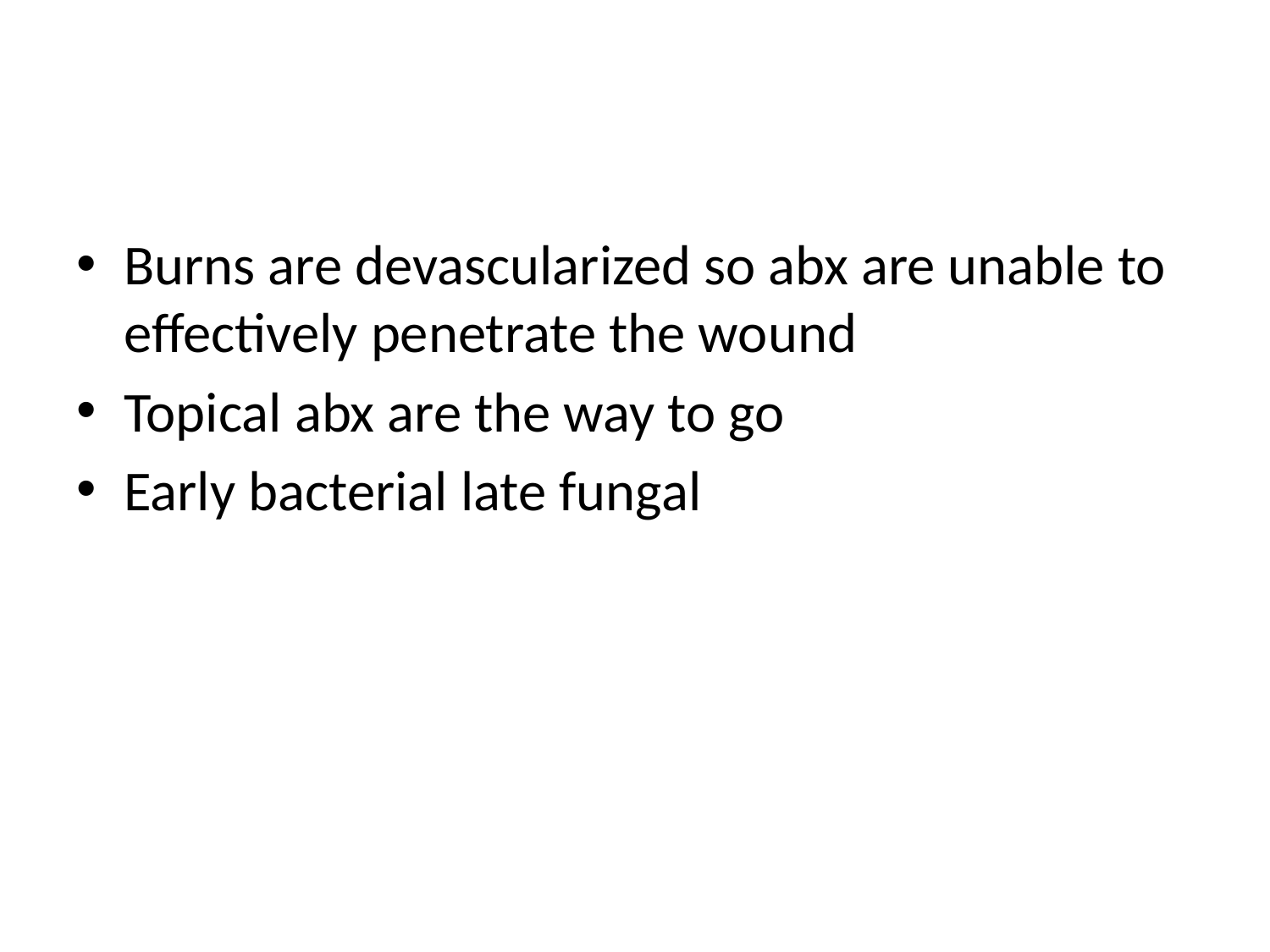

#
Burns are devascularized so abx are unable to effectively penetrate the wound
Topical abx are the way to go
Early bacterial late fungal